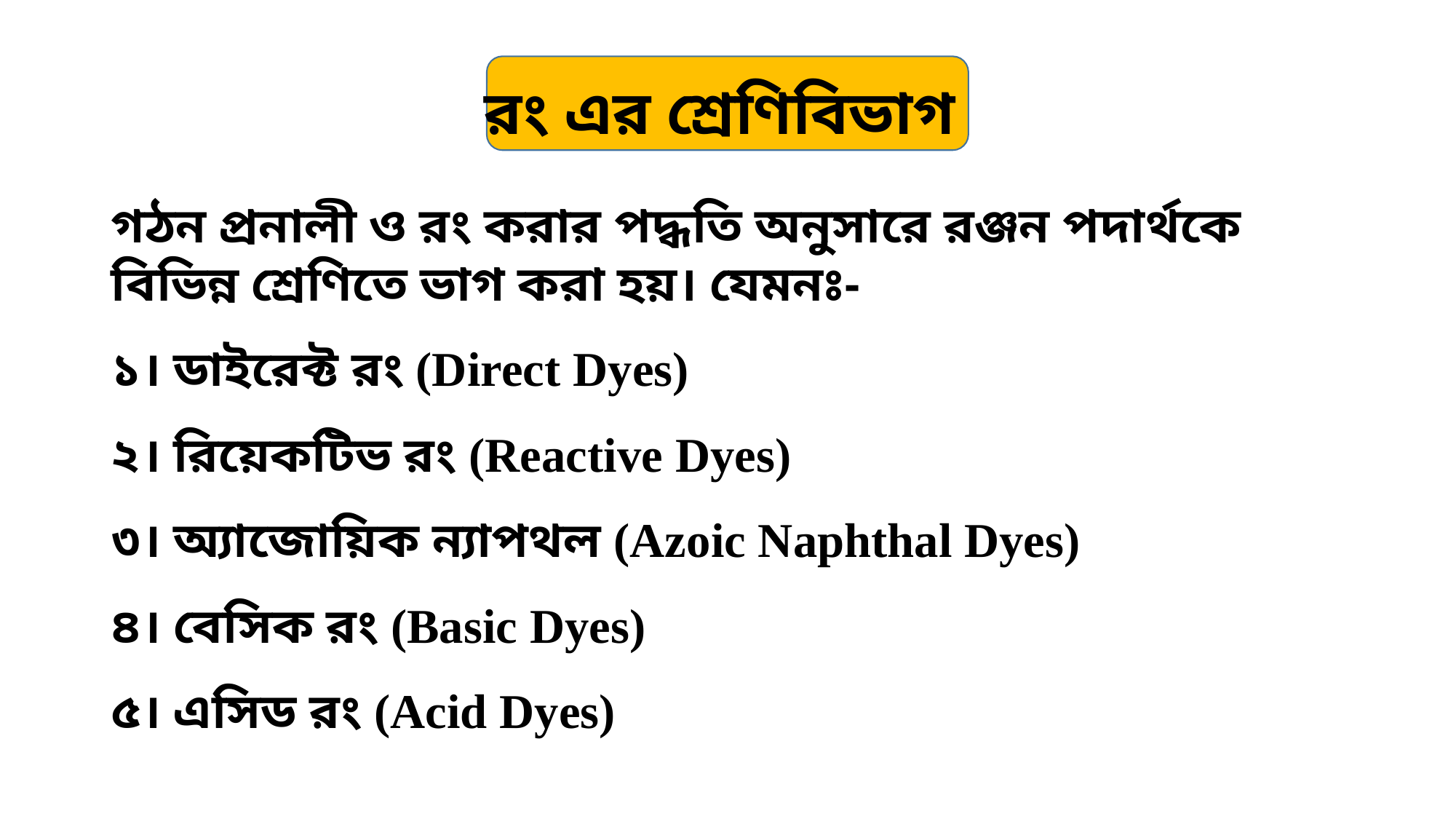

রং এর শ্রেণিবিভাগ
গঠন প্রনালী ও রং করার পদ্ধতি অনুসারে রঞ্জন পদার্থকে বিভিন্ন শ্রেণিতে ভাগ করা হয়। যেমনঃ-
১। ডাইরেক্ট রং (Direct Dyes)
২। রিয়েকটিভ রং (Reactive Dyes)
৩। অ্যাজোয়িক ন্যাপথল (Azoic Naphthal Dyes)
৪। বেসিক রং (Basic Dyes)
৫। এসিড রং (Acid Dyes)